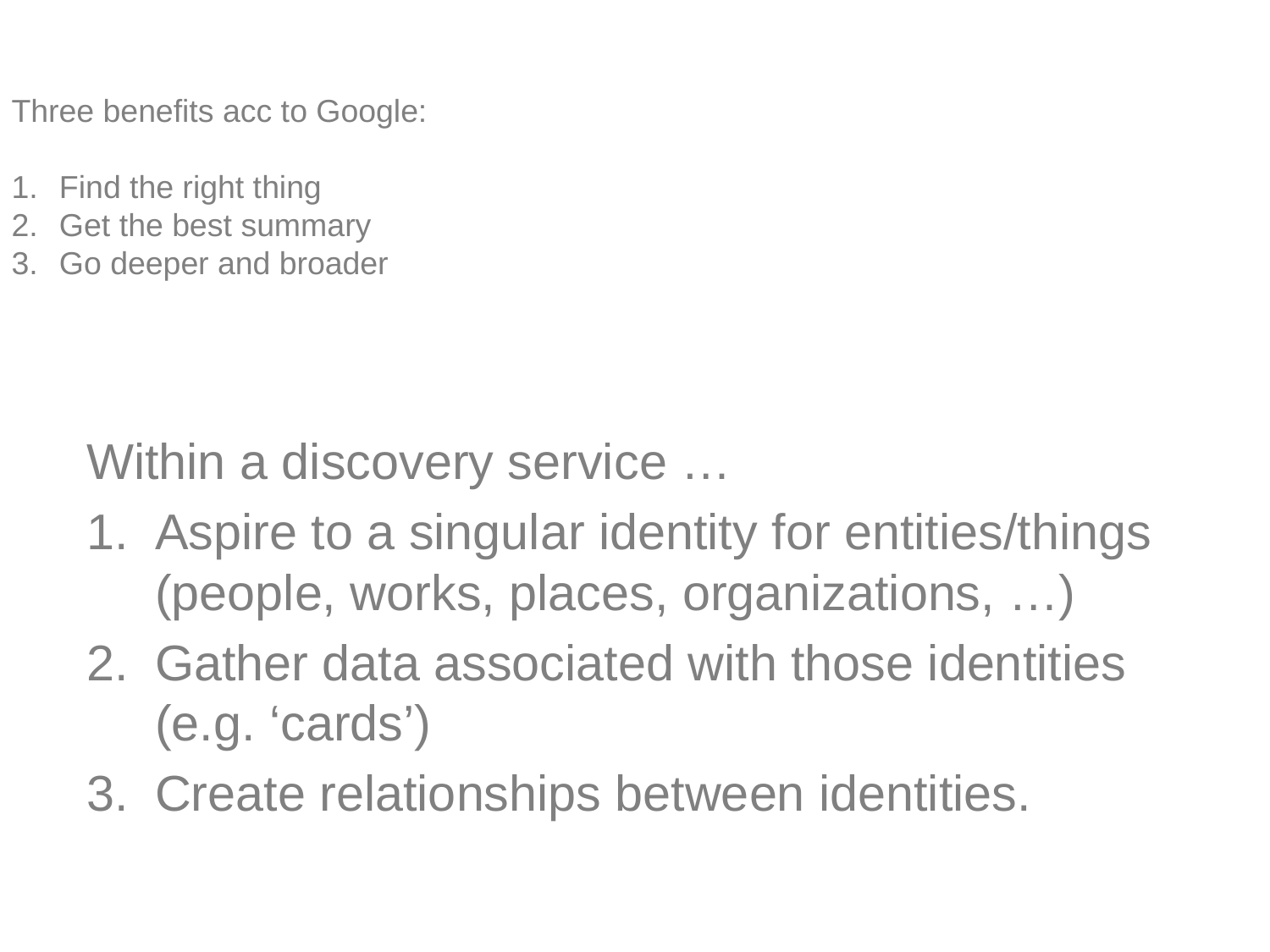

Three benefits acc to Google:

Find the right thing
Get the best summary
Go deeper and broader
Within a discovery service …
Aspire to a singular identity for entities/things (people, works, places, organizations, …)
Gather data associated with those identities (e.g. ‘cards’)
Create relationships between identities.